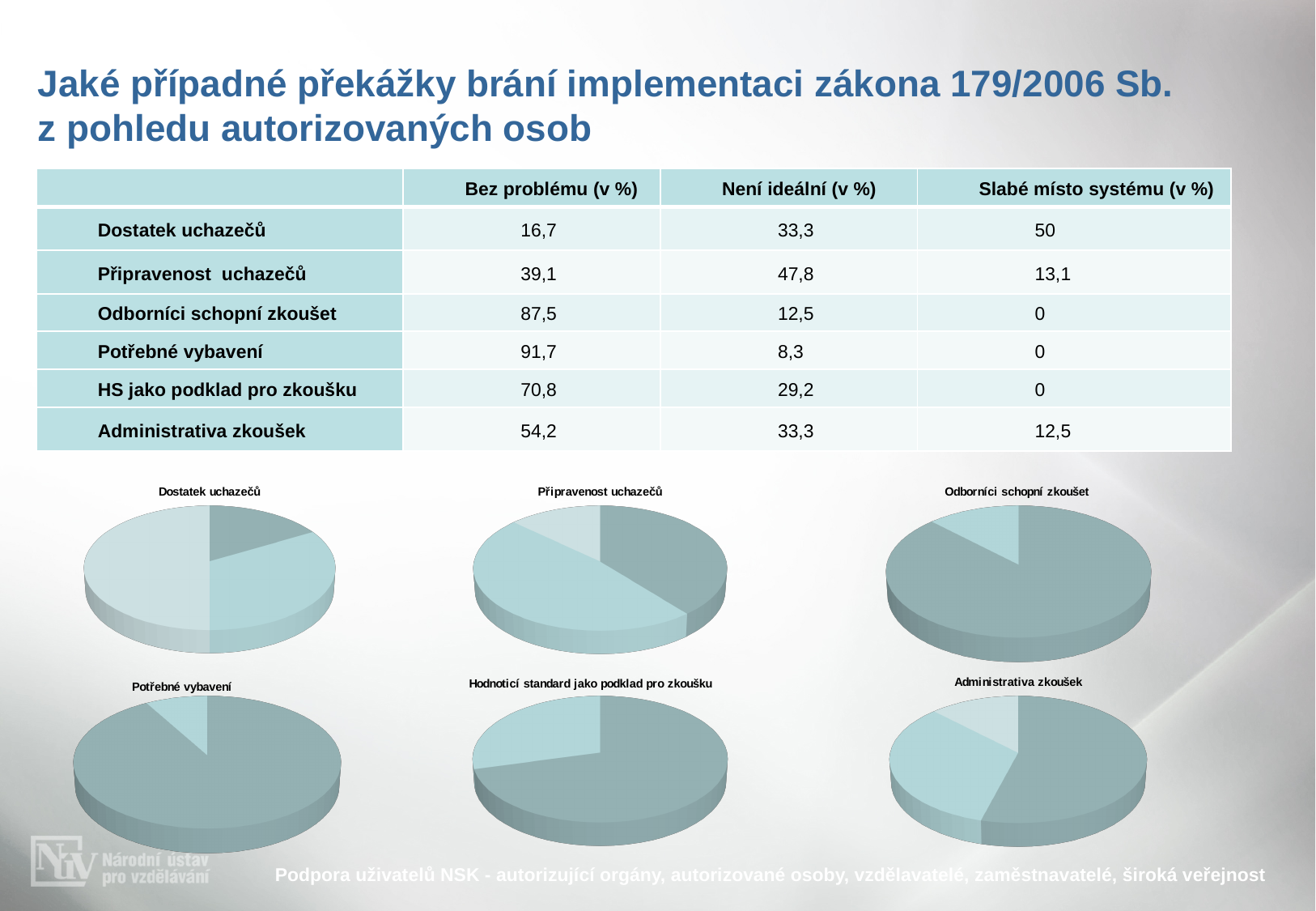

Jaké případné překážky brání implementaci zákona 179/2006 Sb. z pohledu autorizovaných osob

|  | Bez problému (v %) | Není ideální (v %) | Slabé místo systému (v %) |
| --- | --- | --- | --- |
| Dostatek uchazečů | 16,7 | 33,3 | 50 |
| Připravenost uchazečů | 39,1 | 47,8 | 13,1 |
| Odborníci schopní zkoušet | 87,5 | 12,5 | 0 |
| Potřebné vybavení | 91,7 | 8,3 | 0 |
| HS jako podklad pro zkoušku | 70,8 | 29,2 | 0 |
| Administrativa zkoušek | 54,2 | 33,3 | 12,5 |

[unsupported chart]

[unsupported chart]

[unsupported chart]

[unsupported chart]

[unsupported chart]

[unsupported chart]

# Podpora uživatelů NSK - autorizující orgány, autorizované osoby, vzdělavatelé, zaměstnavatelé, široká veřejnost